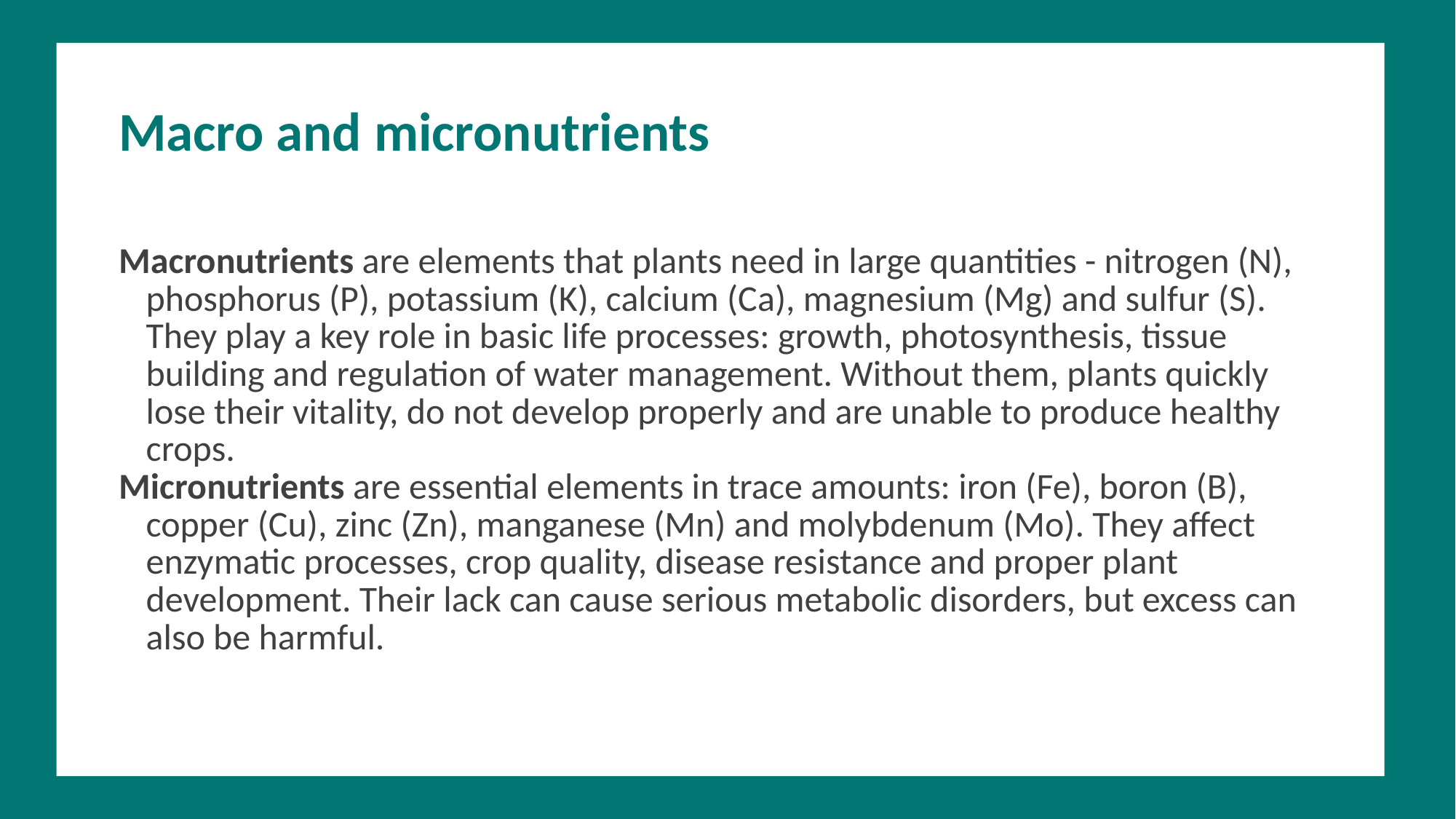

Macro and micronutrients
Macronutrients are elements that plants need in large quantities - nitrogen (N), phosphorus (P), potassium (K), calcium (Ca), magnesium (Mg) and sulfur (S). They play a key role in basic life processes: growth, photosynthesis, tissue building and regulation of water management. Without them, plants quickly lose their vitality, do not develop properly and are unable to produce healthy crops.
Micronutrients are essential elements in trace amounts: iron (Fe), boron (B), copper (Cu), zinc (Zn), manganese (Mn) and molybdenum (Mo). They affect enzymatic processes, crop quality, disease resistance and proper plant development. Their lack can cause serious metabolic disorders, but excess can also be harmful.